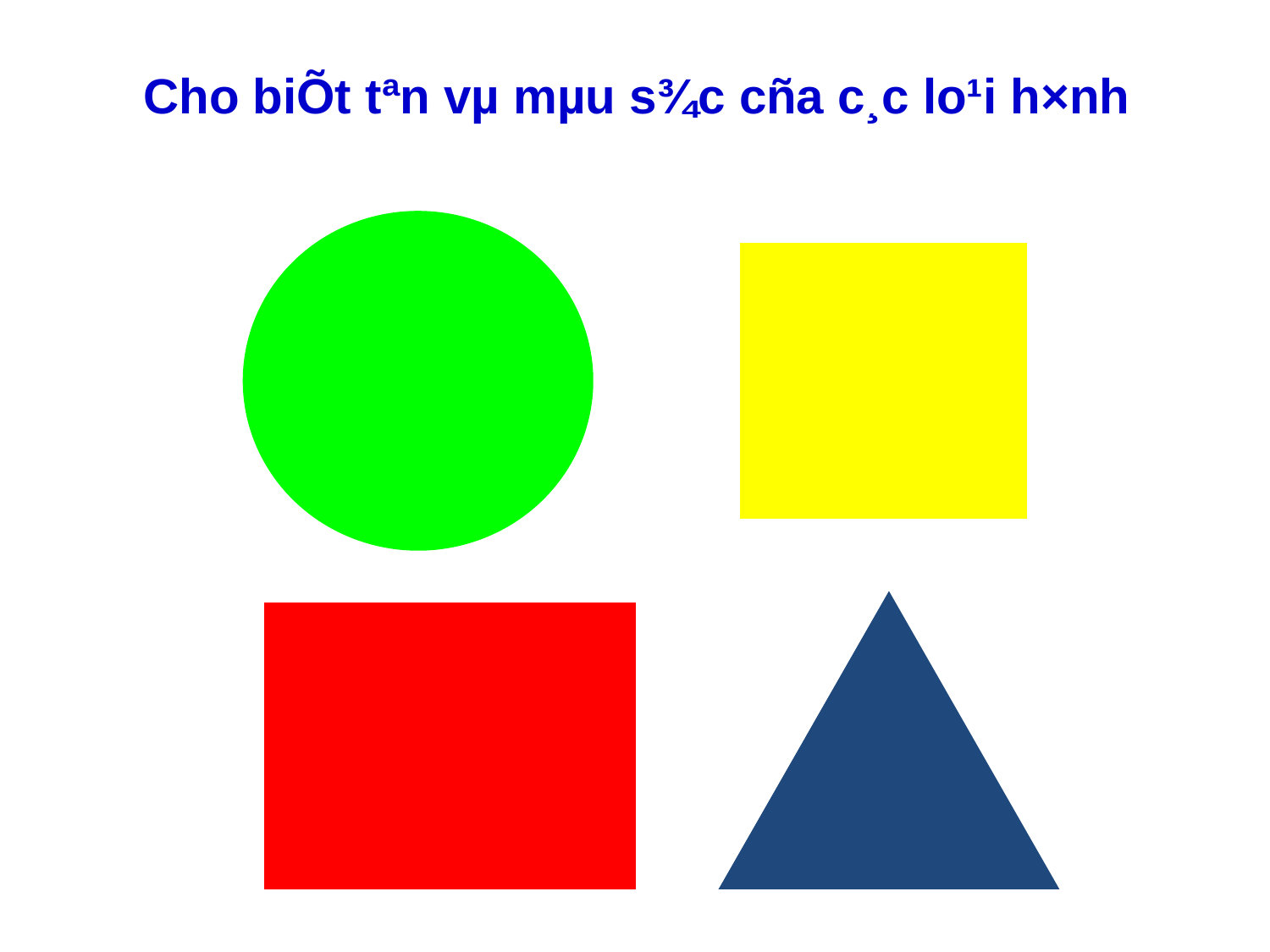

Cho biÕt tªn vµ mµu s¾c cña c¸c lo¹i h×nh